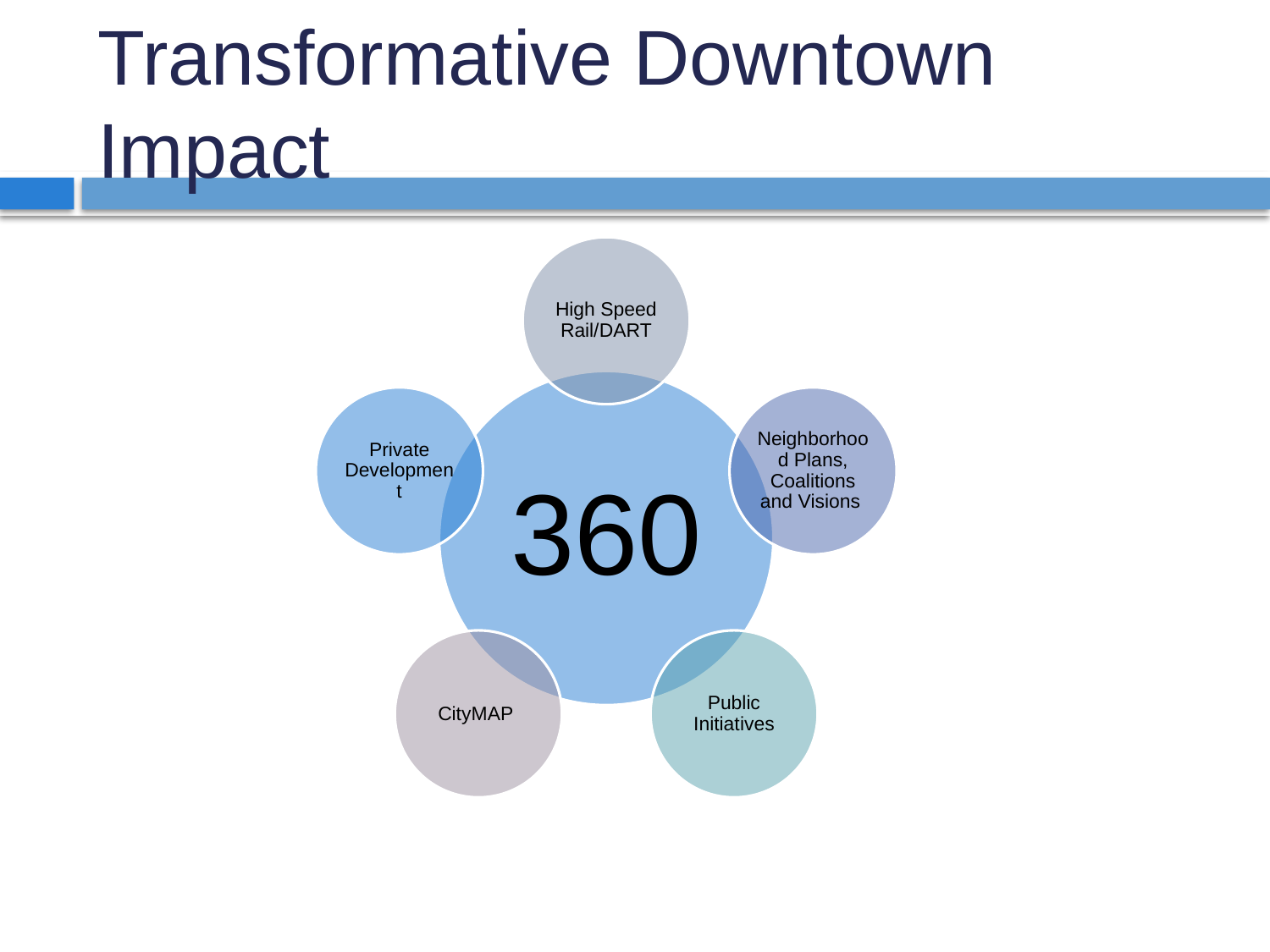

# Transformative Downtown Impact
360
High Speed Rail/DART
Neighborhood Plans, Coalitions and Visions
Public Initiatives
CityMAP
Private Development